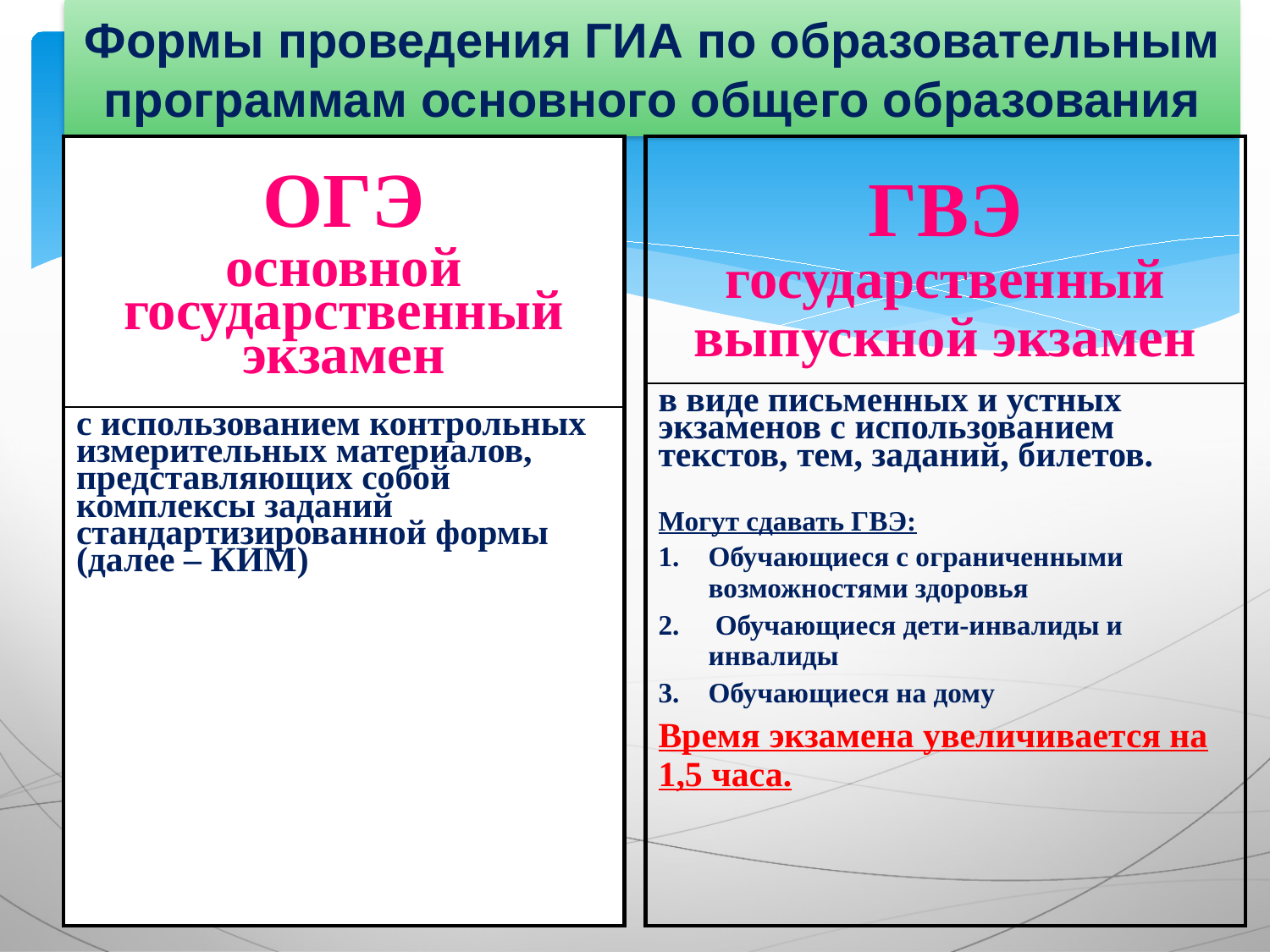

# Формы проведения ГИА по образовательным программам основного общего образования
| ОГЭ основной государственный экзамен |
| --- |
| с использованием контрольных измерительных материалов, представляющих собой комплексы заданий стандартизированной формы (далее – КИМ) |
| ГВЭ государственный выпускной экзамен |
| --- |
| в виде письменных и устных экзаменов с использованием текстов, тем, заданий, билетов. Могут сдавать ГВЭ: Обучающиеся с ограниченными возможностями здоровья Обучающиеся дети-инвалиды и инвалиды Обучающиеся на дому Время экзамена увеличивается на 1,5 часа. |